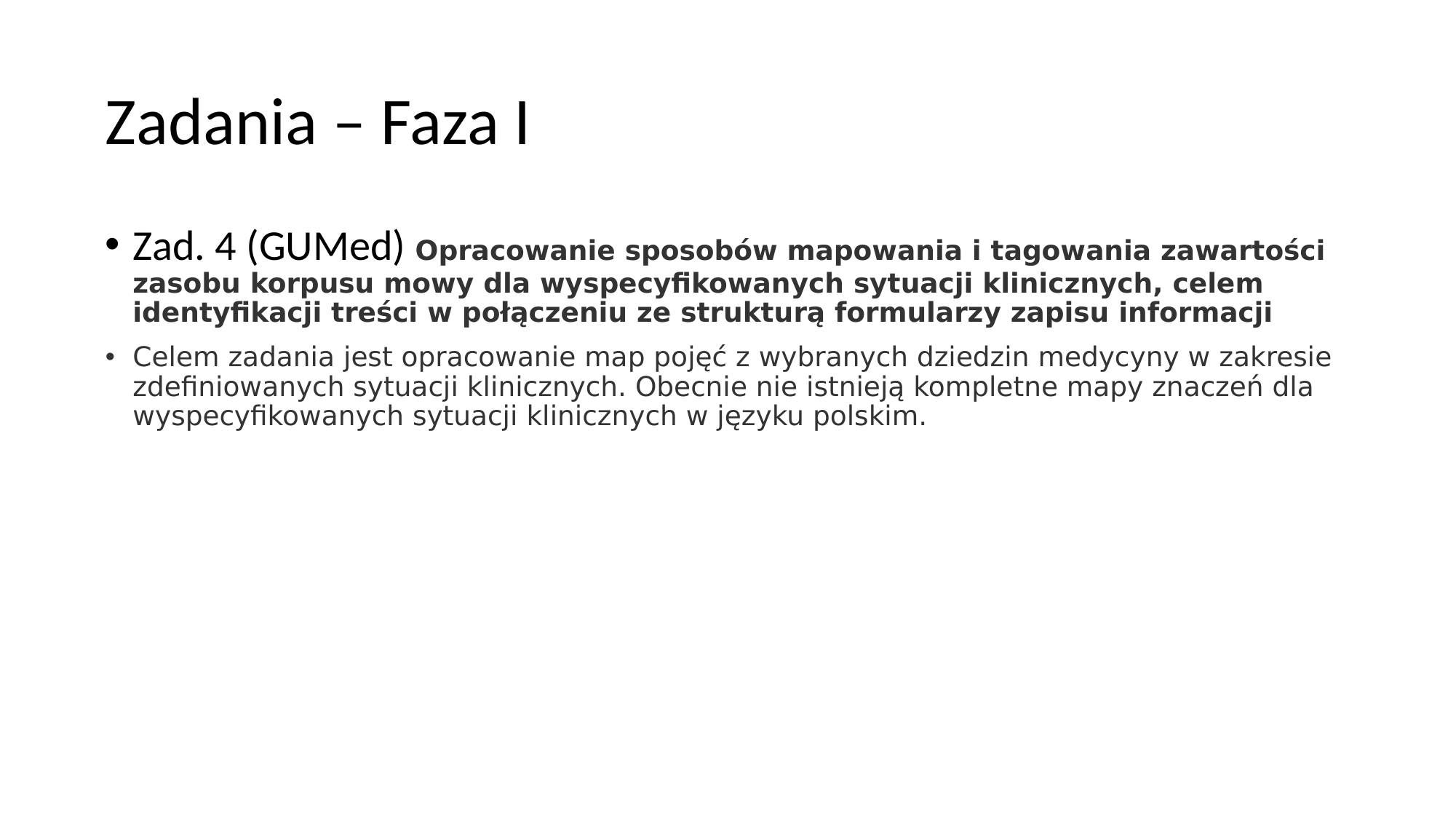

# Zadania – Faza I
Zad. 4 (GUMed) Opracowanie sposobów mapowania i tagowania zawartości zasobu korpusu mowy dla wyspecyfikowanych sytuacji klinicznych, celem identyfikacji treści w połączeniu ze strukturą formularzy zapisu informacji
Celem zadania jest opracowanie map pojęć z wybranych dziedzin medycyny w zakresie zdefiniowanych sytuacji klinicznych. Obecnie nie istnieją kompletne mapy znaczeń dla wyspecyfikowanych sytuacji klinicznych w języku polskim.